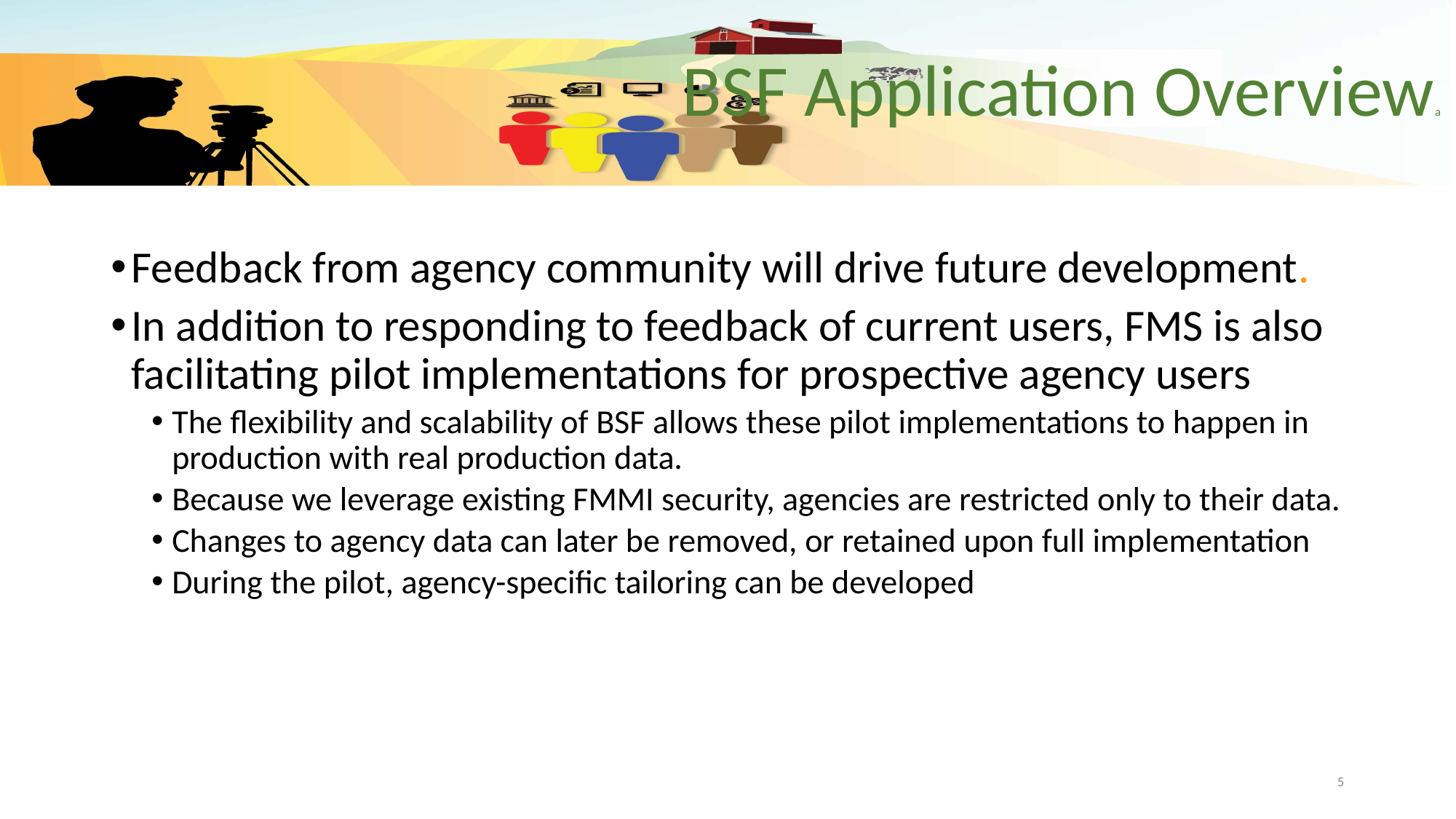

# BSF Application Overviewa
Feedback from agency community will drive future development.
In addition to responding to feedback of current users, FMS is also facilitating pilot implementations for prospective agency users
The flexibility and scalability of BSF allows these pilot implementations to happen in production with real production data.
Because we leverage existing FMMI security, agencies are restricted only to their data.
Changes to agency data can later be removed, or retained upon full implementation
During the pilot, agency-specific tailoring can be developed
5